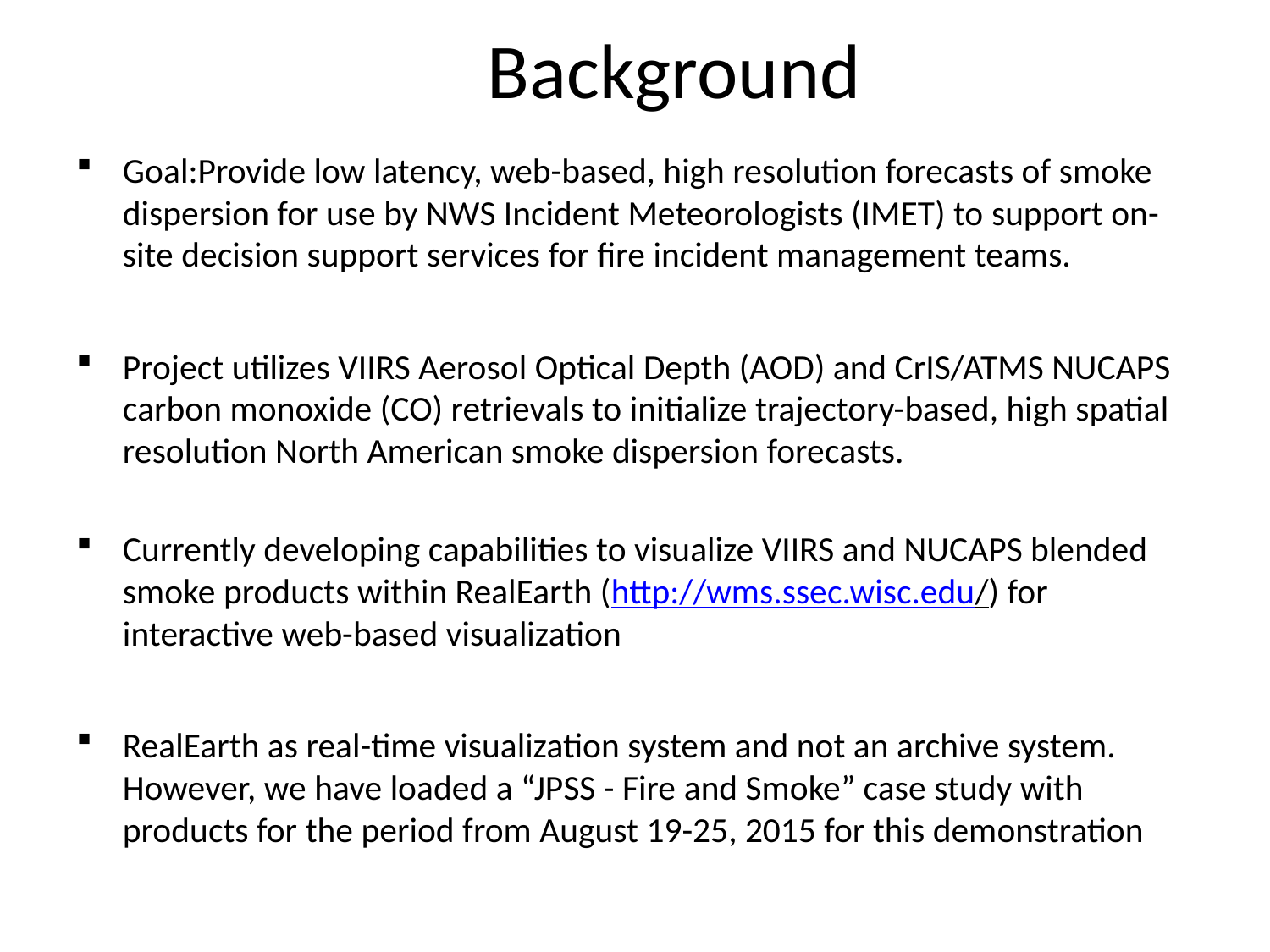

# Background
Goal:Provide low latency, web-based, high resolution forecasts of smoke dispersion for use by NWS Incident Meteorologists (IMET) to support on-site decision support services for fire incident management teams.

Project utilizes VIIRS Aerosol Optical Depth (AOD) and CrIS/ATMS NUCAPS carbon monoxide (CO) retrievals to initialize trajectory-based, high spatial resolution North American smoke dispersion forecasts.

Currently developing capabilities to visualize VIIRS and NUCAPS blended smoke products within RealEarth (http://wms.ssec.wisc.edu/) for interactive web-based visualization

RealEarth as real-time visualization system and not an archive system. However, we have loaded a “JPSS - Fire and Smoke” case study with products for the period from August 19-25, 2015 for this demonstration